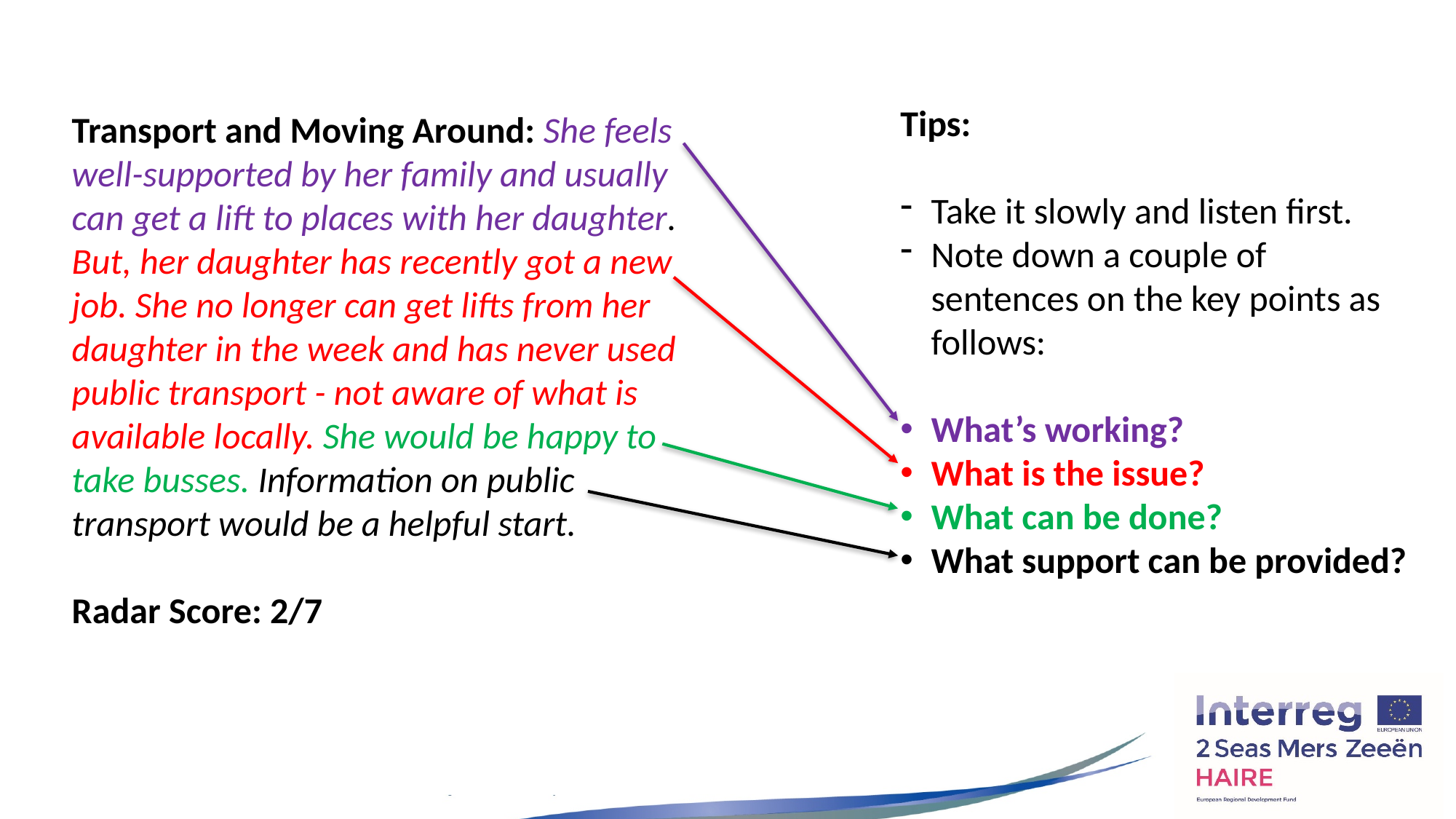

Tips:

Take it slowly and listen first.
Note down a couple of sentences on the key points as follows:

What’s working?
What is the issue?
What can be done?
What support can be provided?

Transport and Moving Around: She feels well-supported by her family and usually can get a lift to places with her daughter. But, her daughter has recently got a new job. She no longer can get lifts from her daughter in the week and has never used public transport - not aware of what is available locally. She would be happy to take busses. Information on public transport would be a helpful start.

Radar Score: 2/7